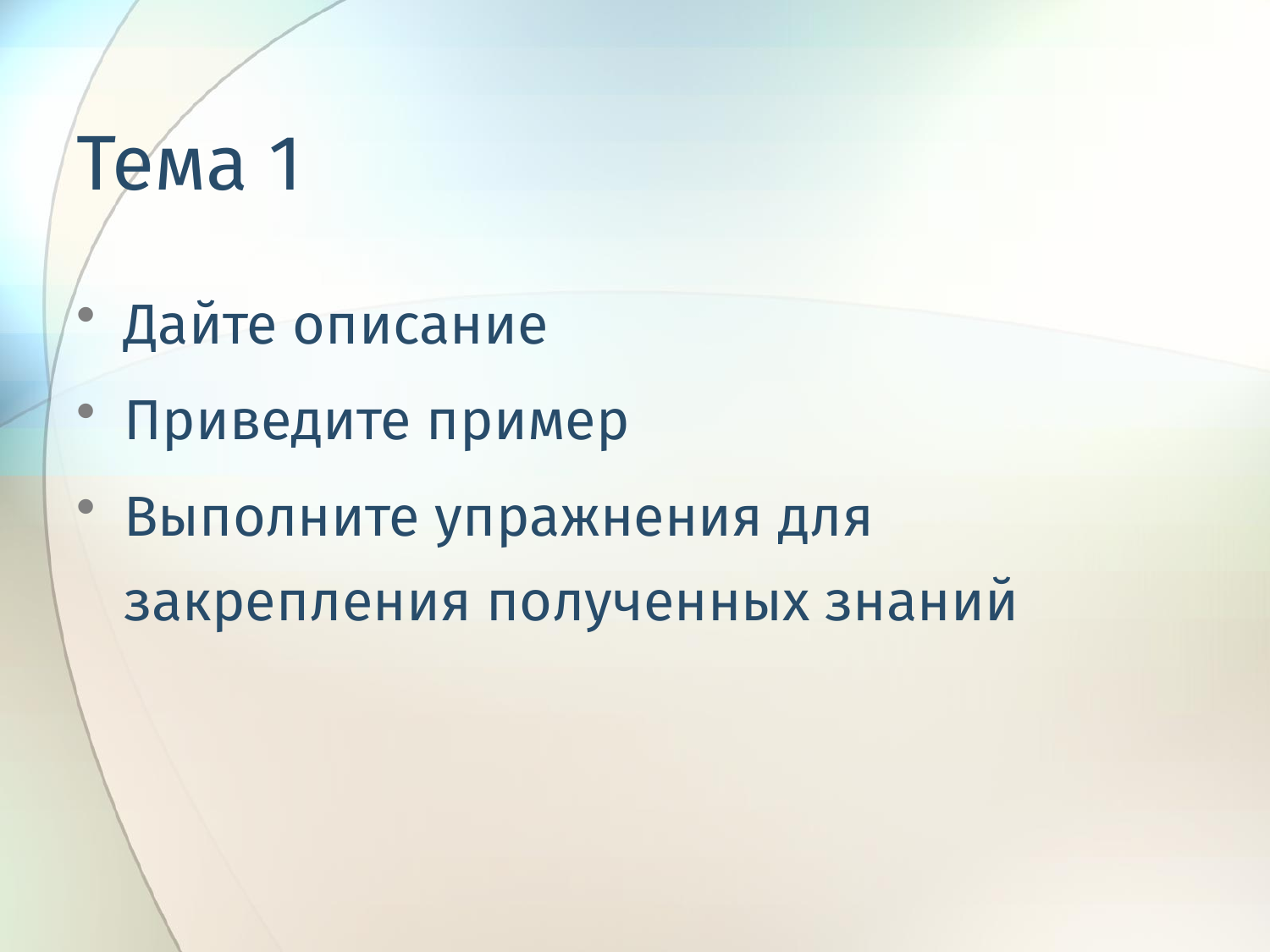

# Тема 1
Дайте описание
Приведите пример
Выполните упражнения для закрепления полученных знаний